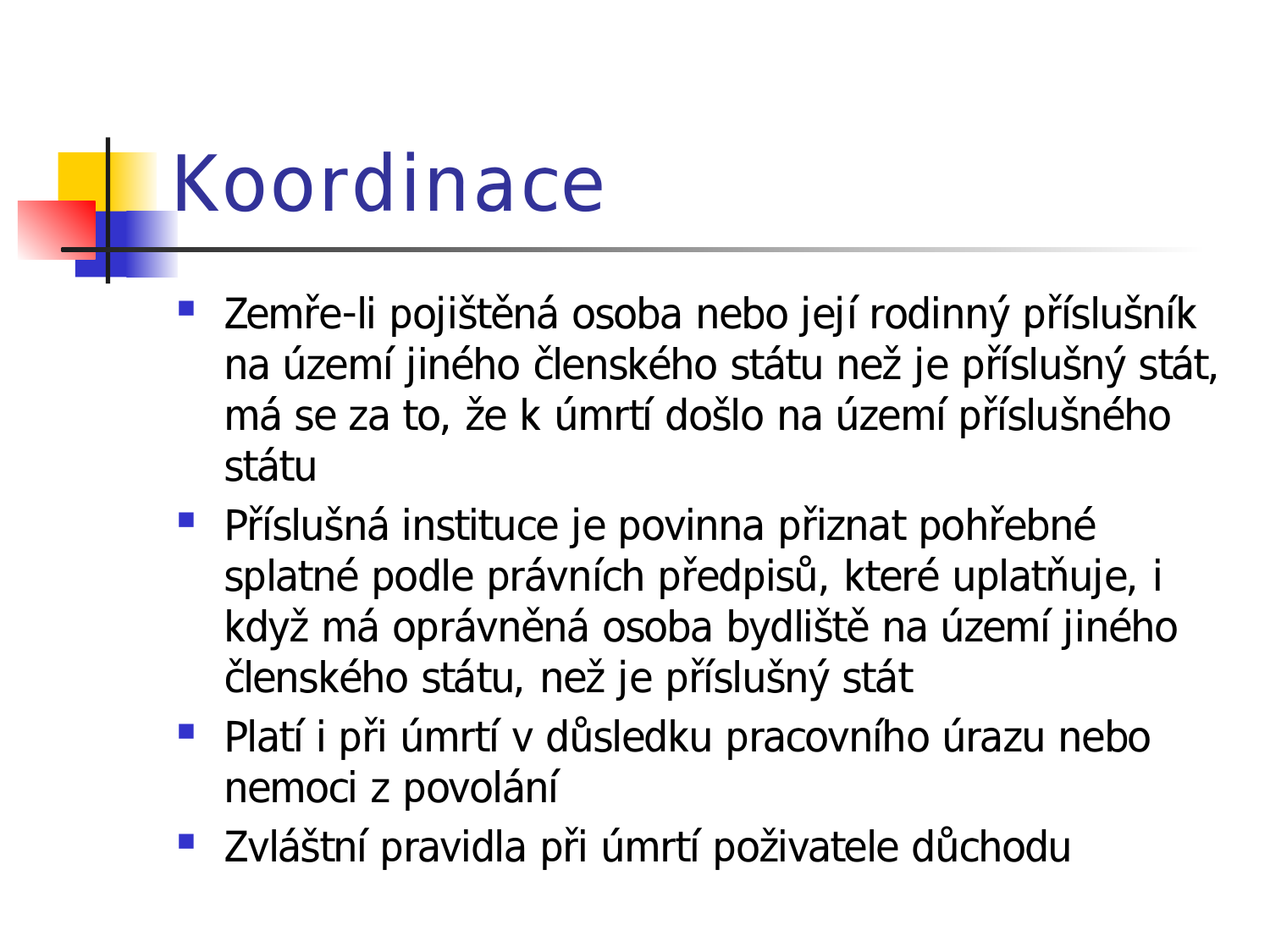

# Koordinace
Zemře-li pojištěná osoba nebo její rodinný příslušník na území jiného členského státu než je příslušný stát, má se za to, že k úmrtí došlo na území příslušného státu
Příslušná instituce je povinna přiznat pohřebné splatné podle právních předpisů, které uplatňuje, i když má oprávněná osoba bydliště na území jiného členského státu, než je příslušný stát
Platí i při úmrtí v důsledku pracovního úrazu nebo nemoci z povolání
Zvláštní pravidla při úmrtí poživatele důchodu